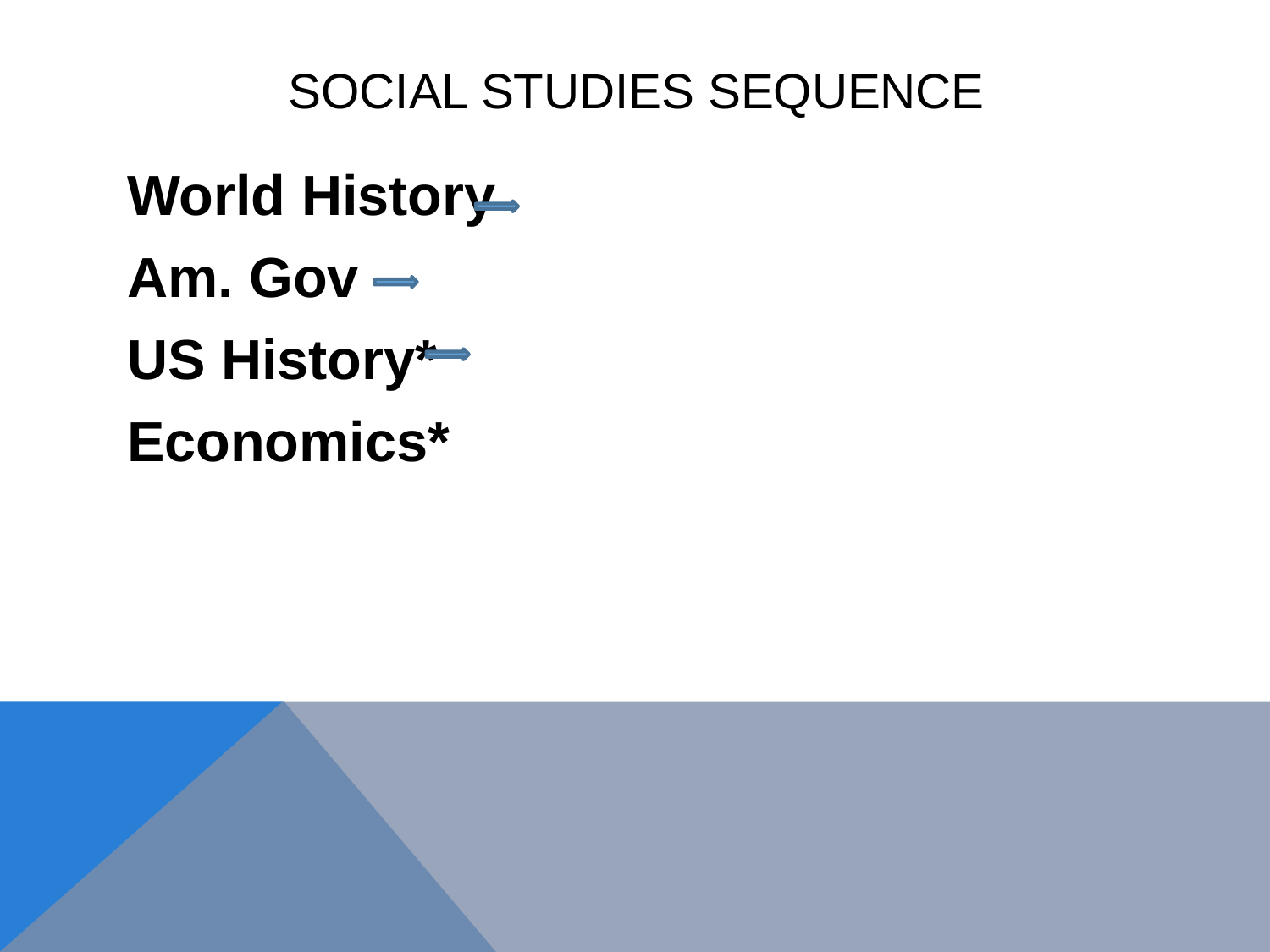

# Social Studies Sequence
World History
Am. Gov
US History*
Economics*